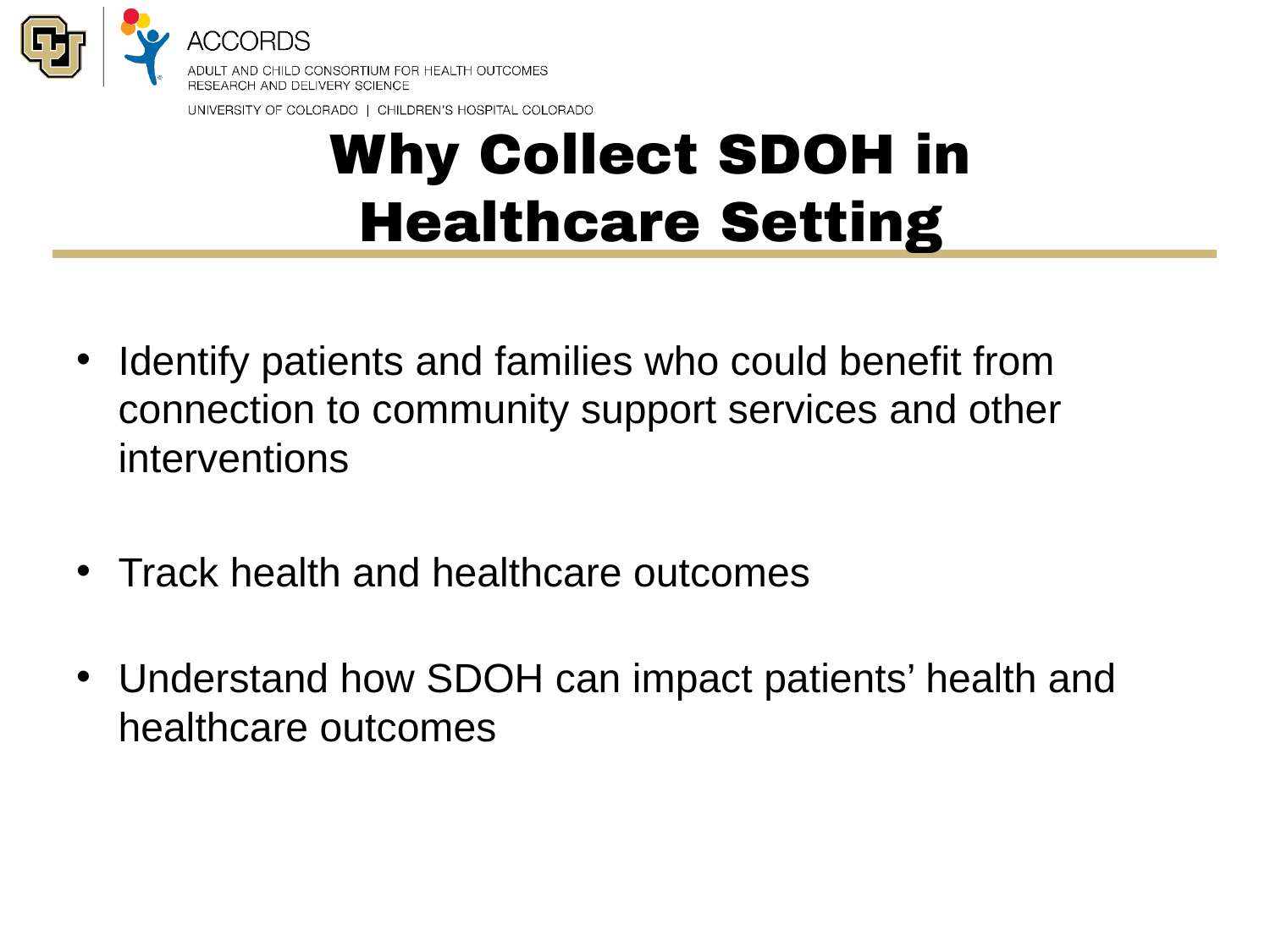

# Why Collect SDOH in Healthcare Setting
Identify patients and families who could benefit from connection to community support services and other interventions

Track health and healthcare outcomes
Understand how SDOH can impact patients’ health and healthcare outcomes